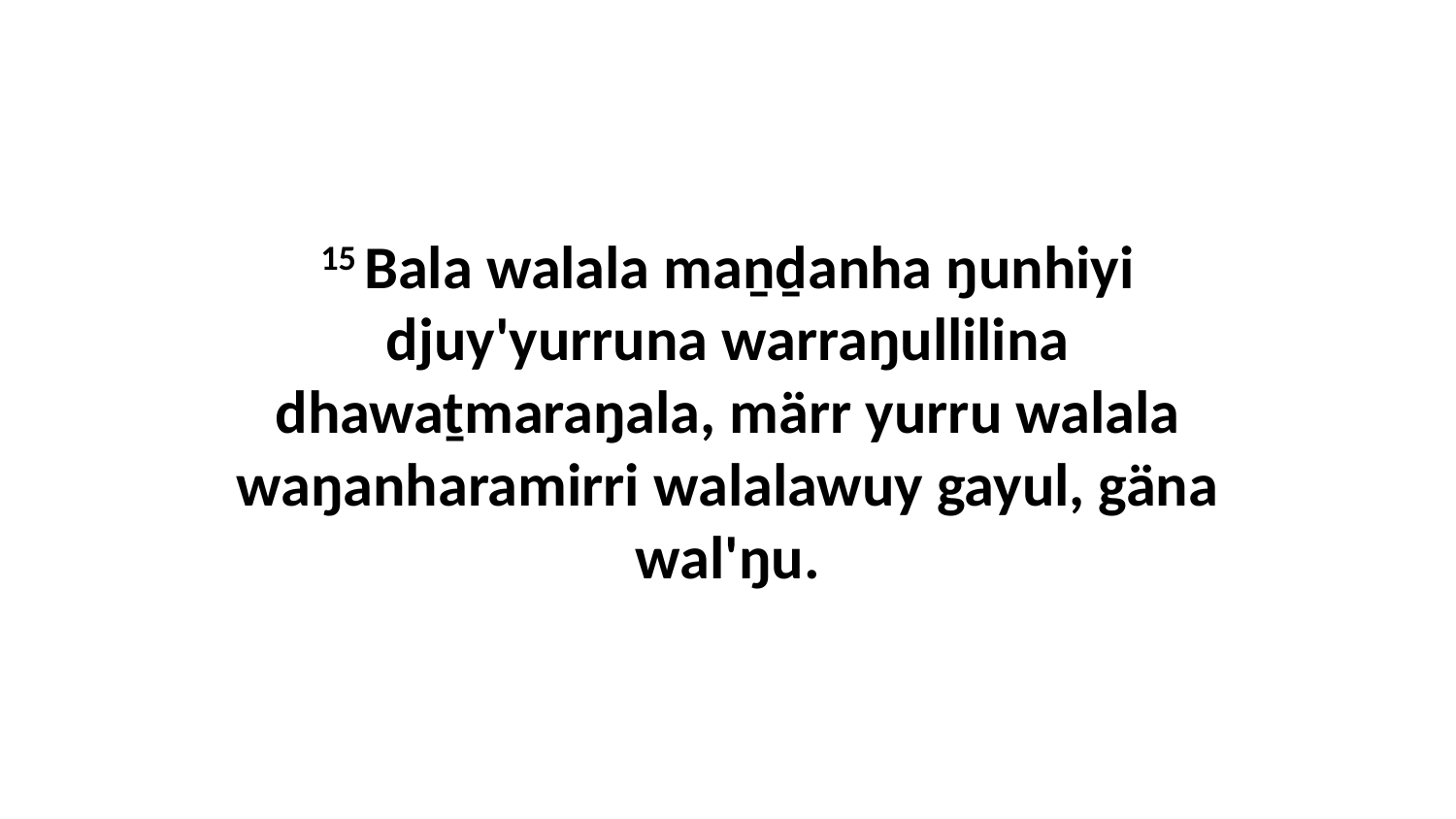

15 Bala walala maṉḏanha ŋunhiyi djuy'yurruna warraŋullilina dhawaṯmaraŋala, märr yurru walala waŋanharamirri walalawuy gayul, gäna wal'ŋu.